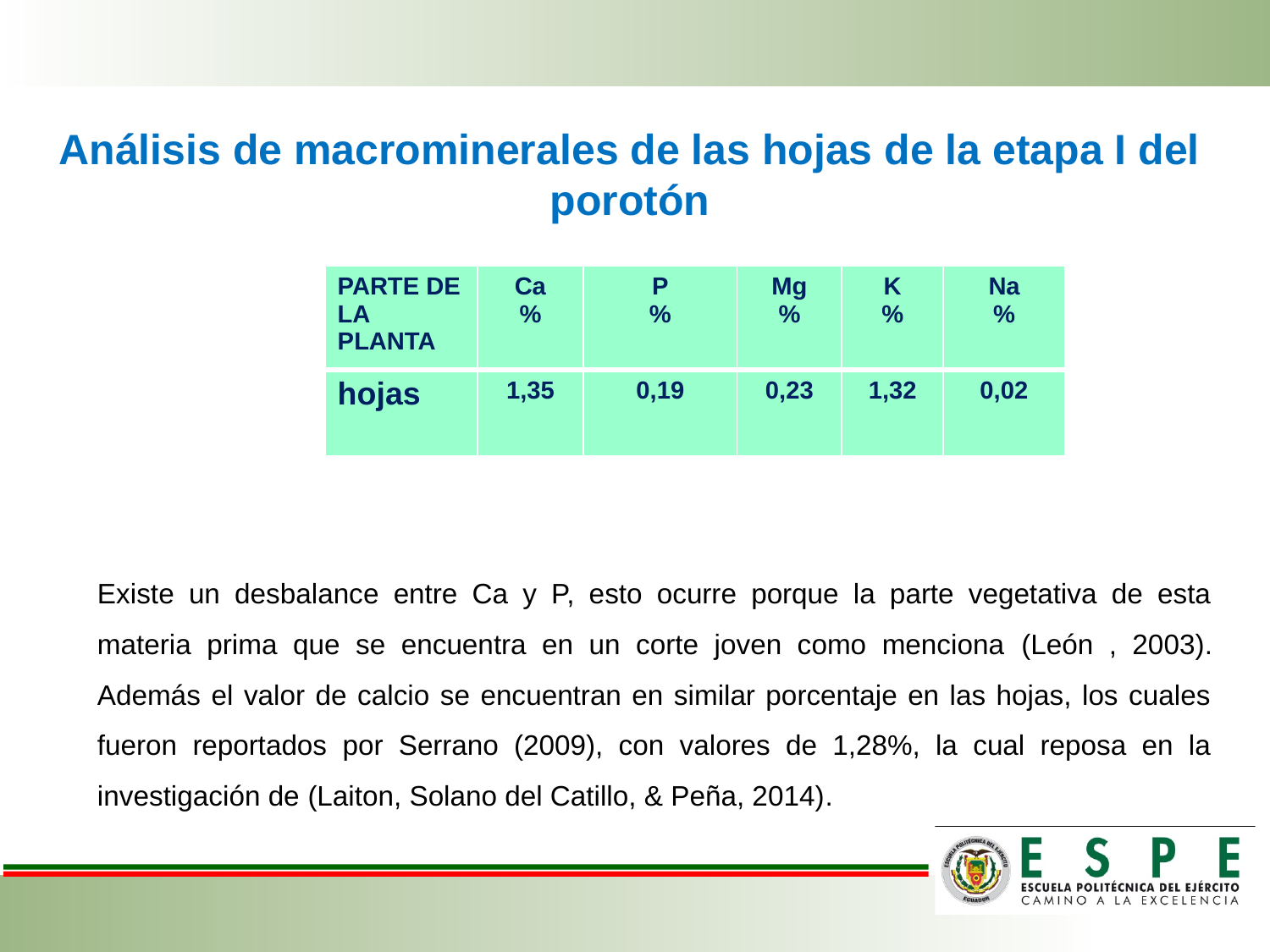

Análisis de macrominerales de las hojas de la etapa I del porotón
| PARTE DE LA PLANTA | Ca % | P % | Mg % | K % | Na % |
| --- | --- | --- | --- | --- | --- |
| hojas | 1,35 | 0,19 | 0,23 | 1,32 | 0,02 |
Existe un desbalance entre Ca y P, esto ocurre porque la parte vegetativa de esta materia prima que se encuentra en un corte joven como menciona (León , 2003). Además el valor de calcio se encuentran en similar porcentaje en las hojas, los cuales fueron reportados por Serrano (2009), con valores de 1,28%, la cual reposa en la investigación de (Laiton, Solano del Catillo, & Peña, 2014).